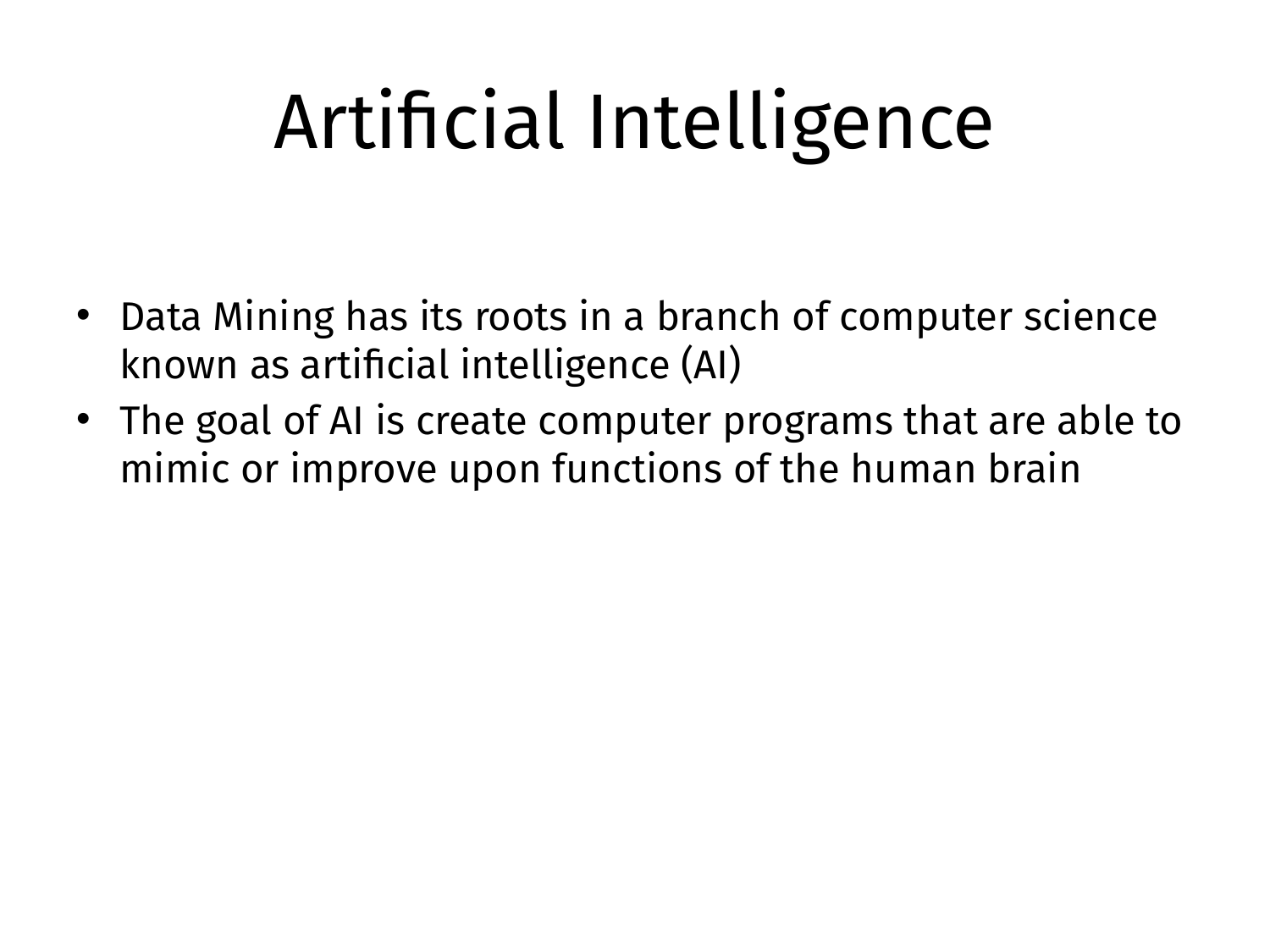

# Artificial Intelligence
Data Mining has its roots in a branch of computer science known as artificial intelligence (AI)
The goal of AI is create computer programs that are able to mimic or improve upon functions of the human brain
11-36